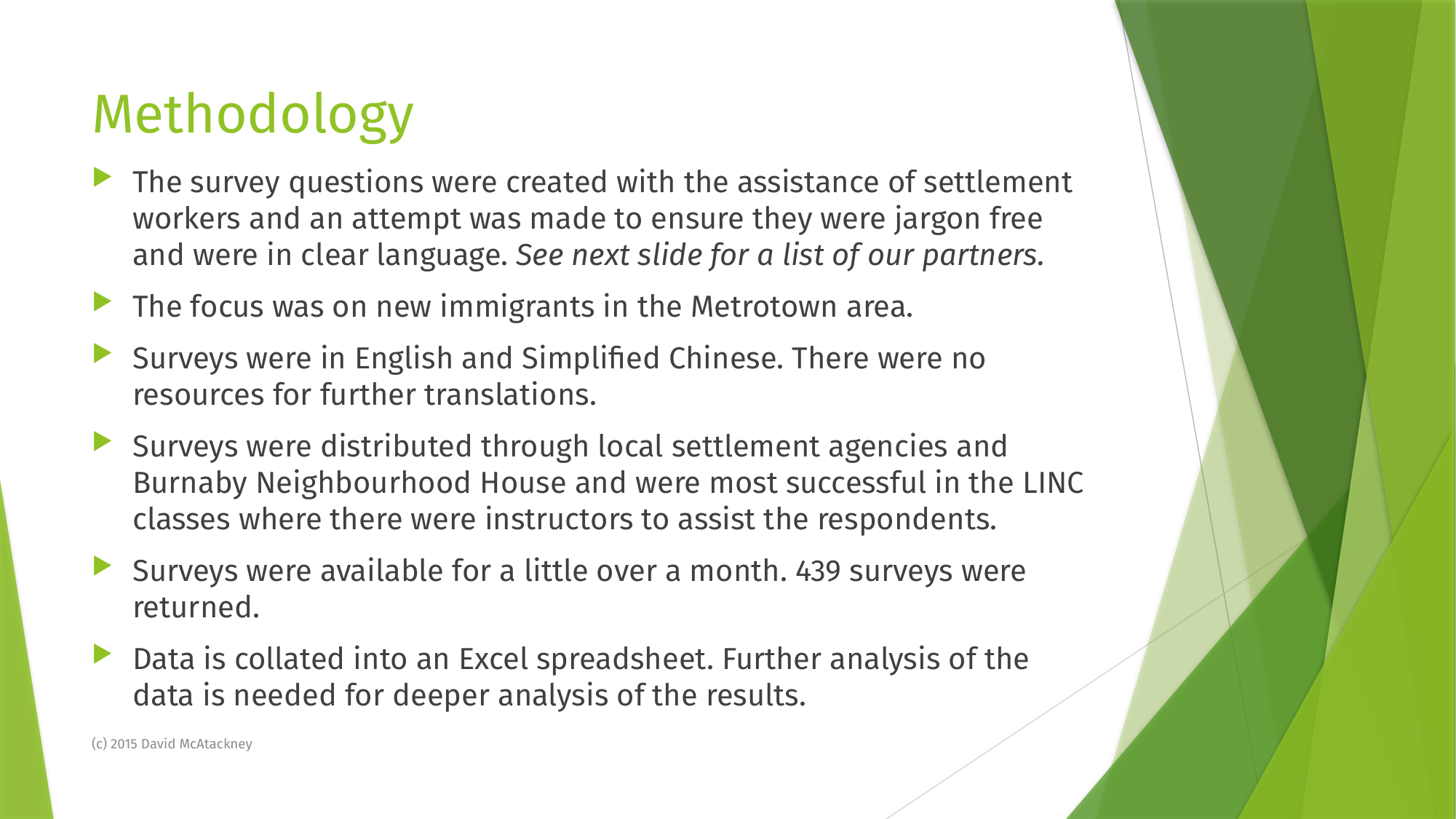

# Methodology
The survey questions were created with the assistance of settlement workers and an attempt was made to ensure they were jargon free and were in clear language. See next slide for a list of our partners.
The focus was on new immigrants in the Metrotown area.
Surveys were in English and Simplified Chinese. There were no resources for further translations.
Surveys were distributed through local settlement agencies and Burnaby Neighbourhood House and were most successful in the LINC classes where there were instructors to assist the respondents.
Surveys were available for a little over a month. 439 surveys were returned.
Data is collated into an Excel spreadsheet. Further analysis of the data is needed for deeper analysis of the results.
(c) 2015 David McAtackney